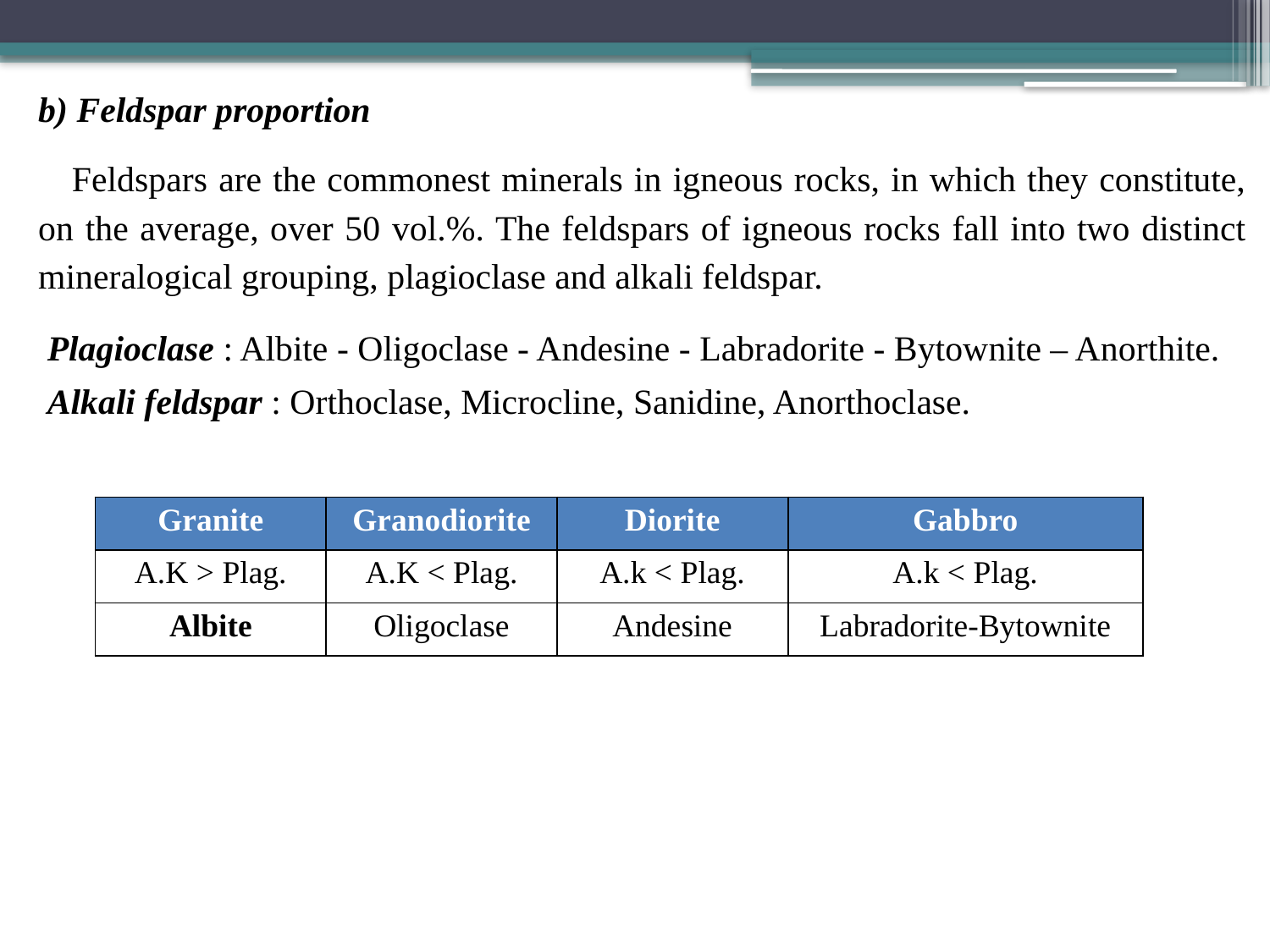

b) Feldspar proportion
   Feldspars are the commonest minerals in igneous rocks, in which they constitute, on the average, over 50 vol.%. The feldspars of igneous rocks fall into two distinct mineralogical grouping, plagioclase and alkali feldspar.
 Plagioclase : Albite - Oligoclase - Andesine - Labradorite - Bytownite – Anorthite.
 Alkali feldspar : Orthoclase, Microcline, Sanidine, Anorthoclase.

| Granite | Granodiorite | Diorite | Gabbro |
| --- | --- | --- | --- |
| A.K > Plag. | A.K < Plag. | A.k < Plag. | A.k < Plag. |
| Albite | Oligoclase | Andesine | Labradorite-Bytownite |